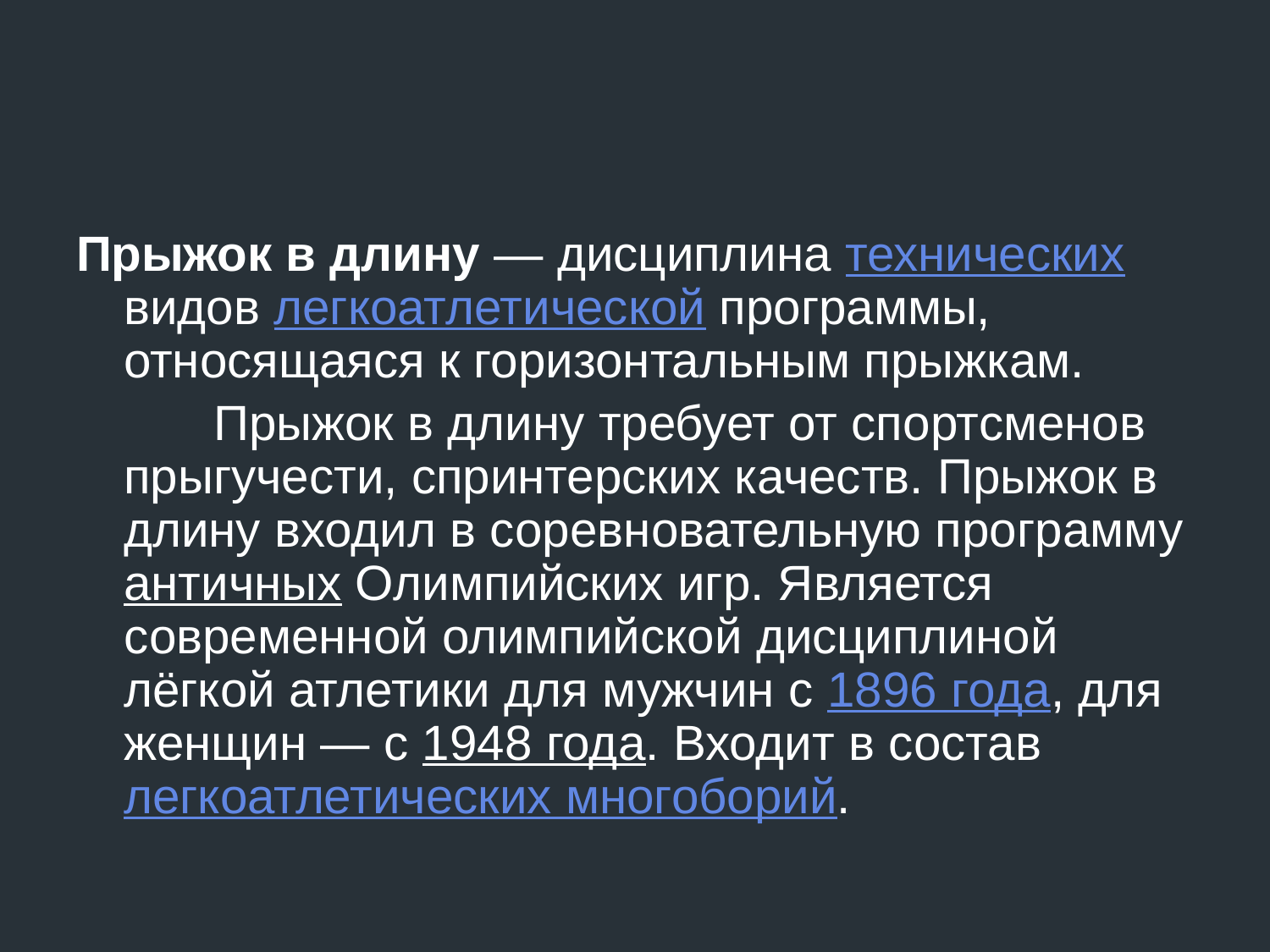

Прыжок в длину — дисциплина технических видов легкоатлетической программы, относящаяся к горизонтальным прыжкам.
          Прыжок в длину требует от спортсменов прыгучести, спринтерских качеств. Прыжок в длину входил в соревновательную программу античных Олимпийских игр. Является современной олимпийской дисциплиной лёгкой атлетики для мужчин с 1896 года, для женщин — с 1948 года. Входит в состав легкоатлетических многоборий.